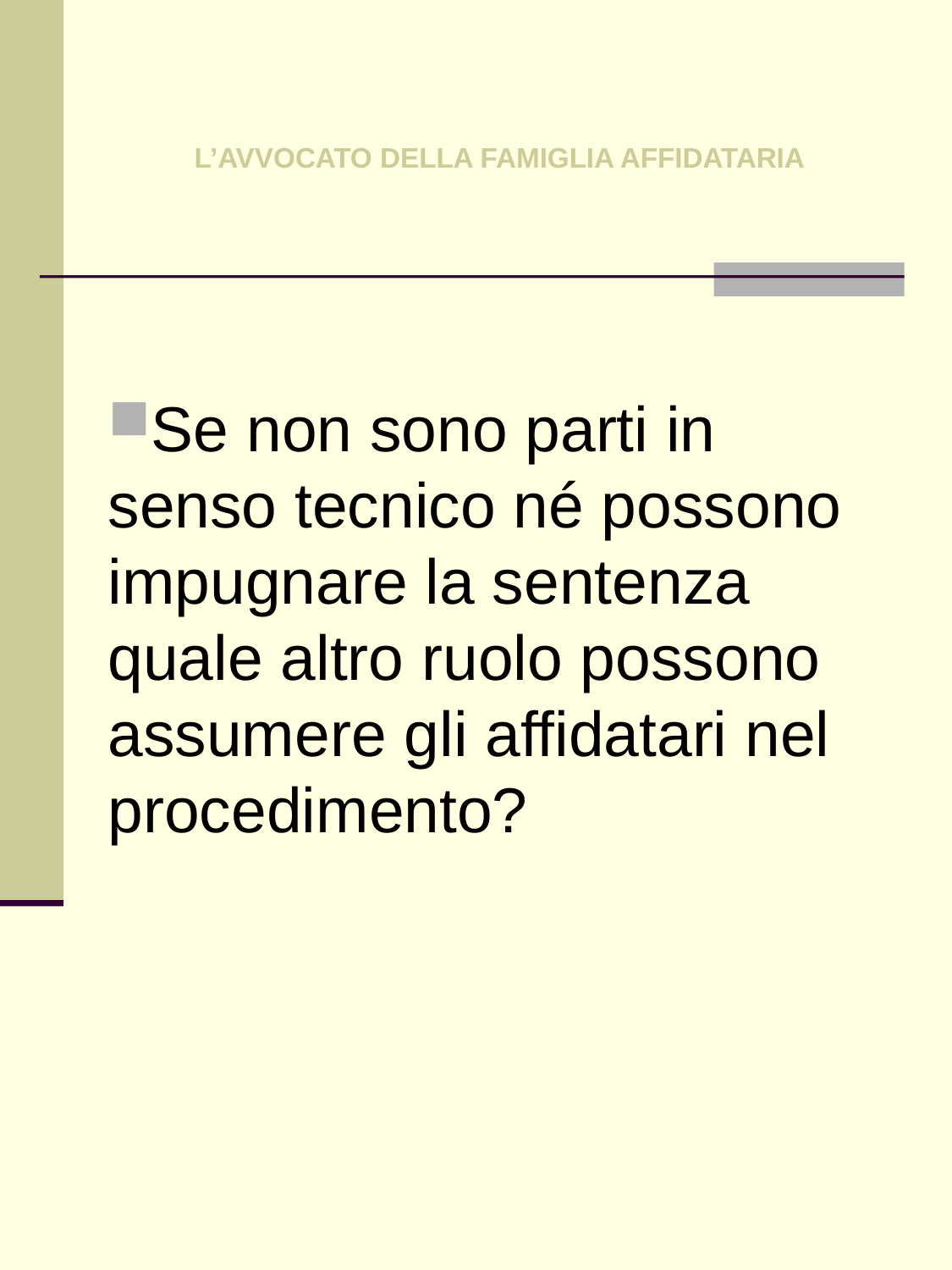

# L’AVVOCATO DELLA FAMIGLIA AFFIDATARIA

Se non sono parti in senso tecnico né possono impugnare la sentenza quale altro ruolo possono assumere gli affidatari nel procedimento?